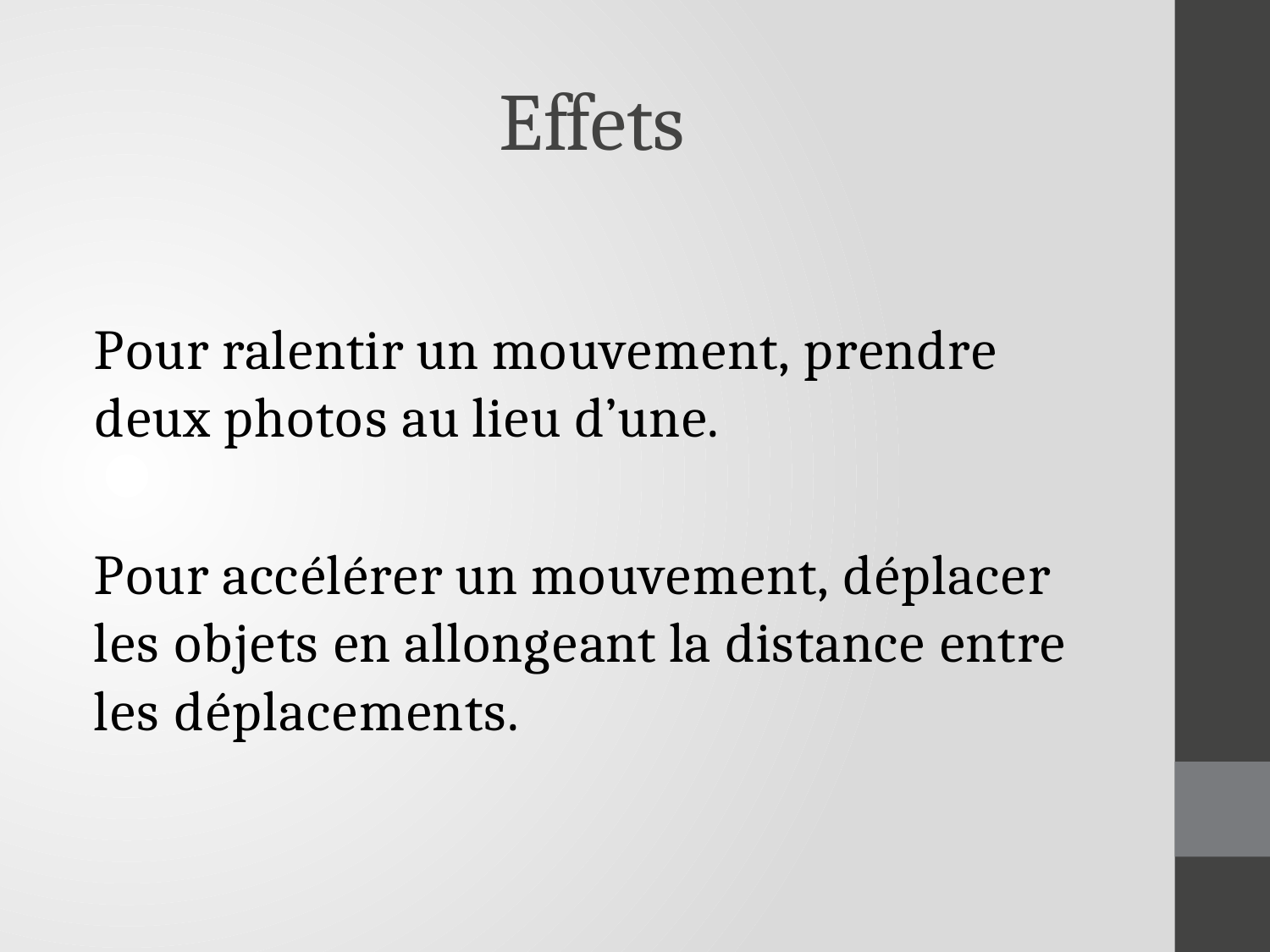

# Effets
Pour ralentir un mouvement, prendre deux photos au lieu d’une.

Pour accélérer un mouvement, déplacer les objets en allongeant la distance entre les déplacements.